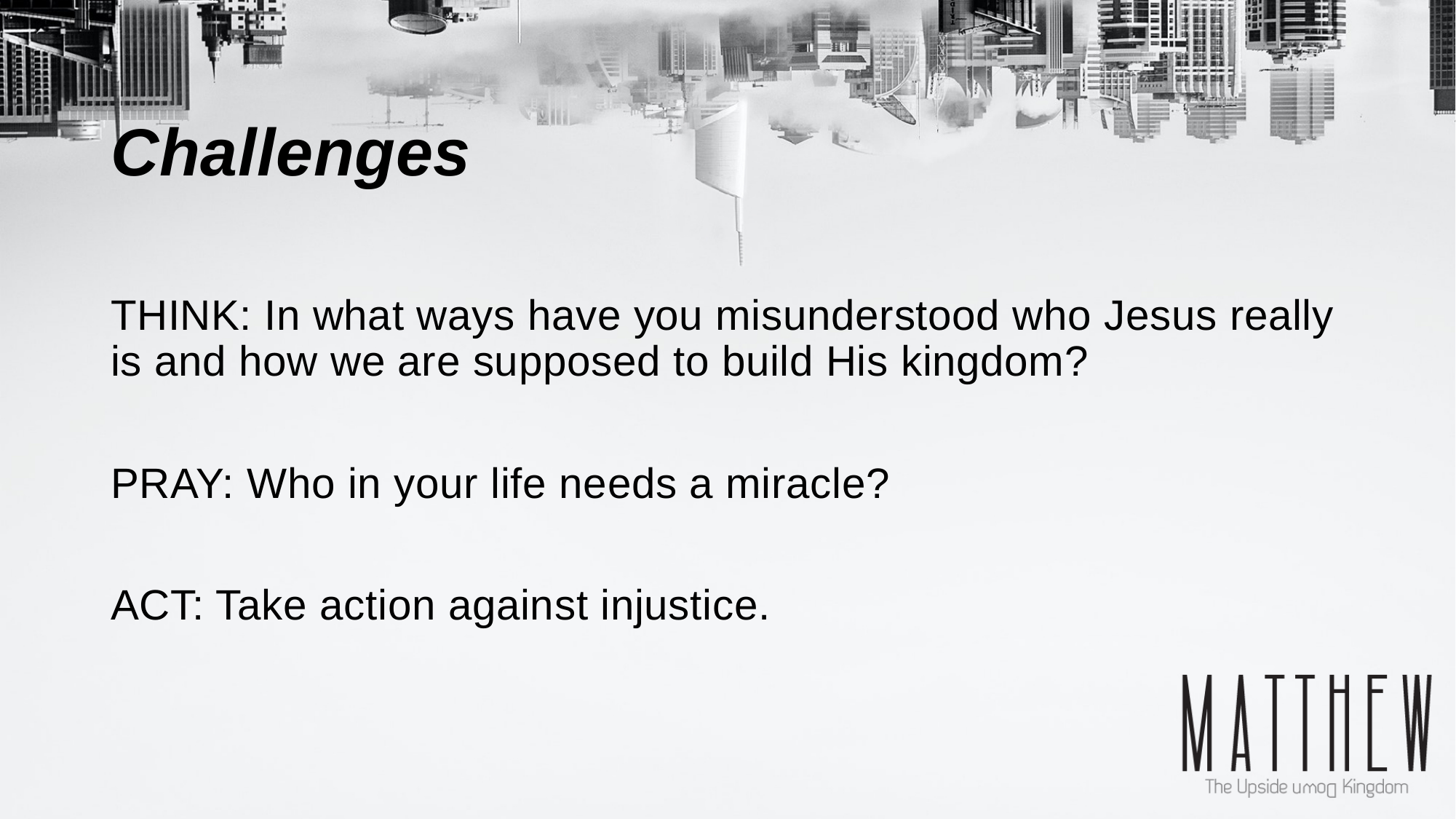

# Challenges
THINK: In what ways have you misunderstood who Jesus really is and how we are supposed to build His kingdom?

PRAY: Who in your life needs a miracle?

ACT: Take action against injustice.